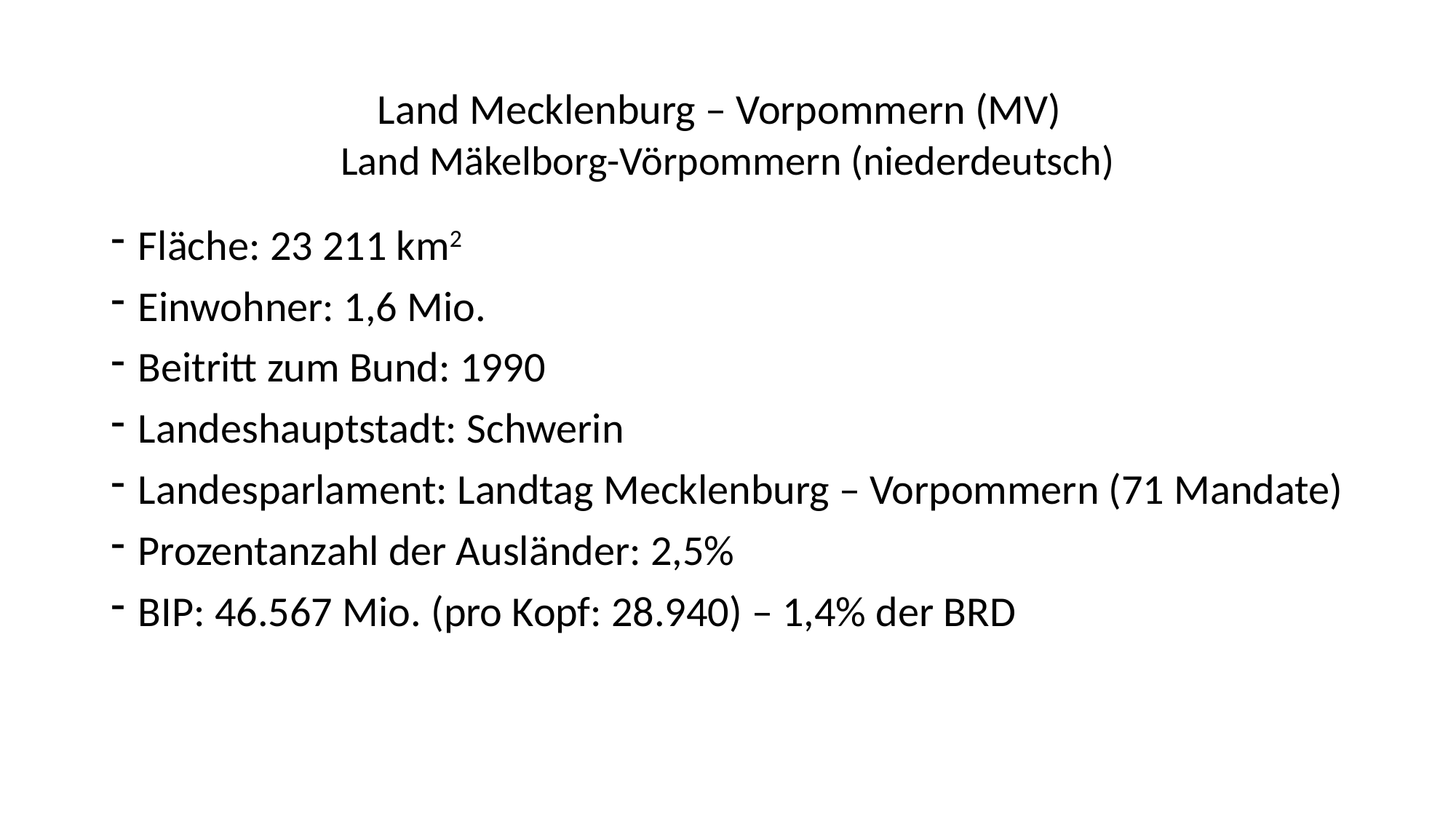

# Land Mecklenburg – Vorpommern (MV) Land Mäkelborg-Vörpommern (niederdeutsch)
Fläche: 23 211 km2
Einwohner: 1,6 Mio.
Beitritt zum Bund: 1990
Landeshauptstadt: Schwerin
Landesparlament: Landtag Mecklenburg – Vorpommern (71 Mandate)
Prozentanzahl der Ausländer: 2,5%
BIP: 46.567 Mio. (pro Kopf: 28.940) – 1,4% der BRD